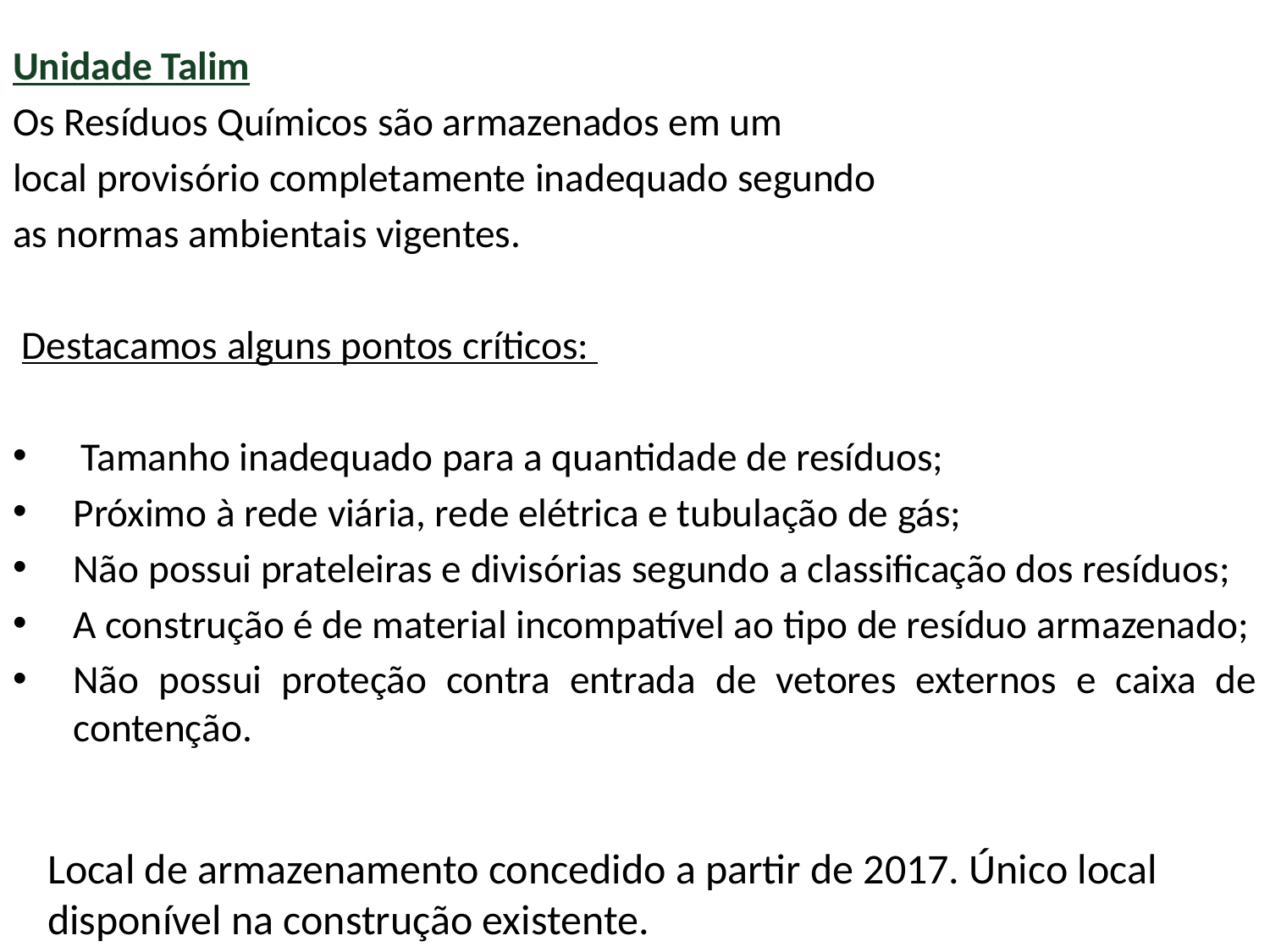

Unidade Talim
Os Resíduos Químicos são armazenados em um
local provisório completamente inadequado segundo
as normas ambientais vigentes.

 Destacamos alguns pontos críticos:

Tamanho inadequado para a quantidade de resíduos;
Próximo à rede viária, rede elétrica e tubulação de gás;
Não possui prateleiras e divisórias segundo a classificação dos resíduos;
A construção é de material incompatível ao tipo de resíduo armazenado;
Não possui proteção contra entrada de vetores externos e caixa de contenção.

Local de armazenamento concedido a partir de 2017. Único local disponível na construção existente.